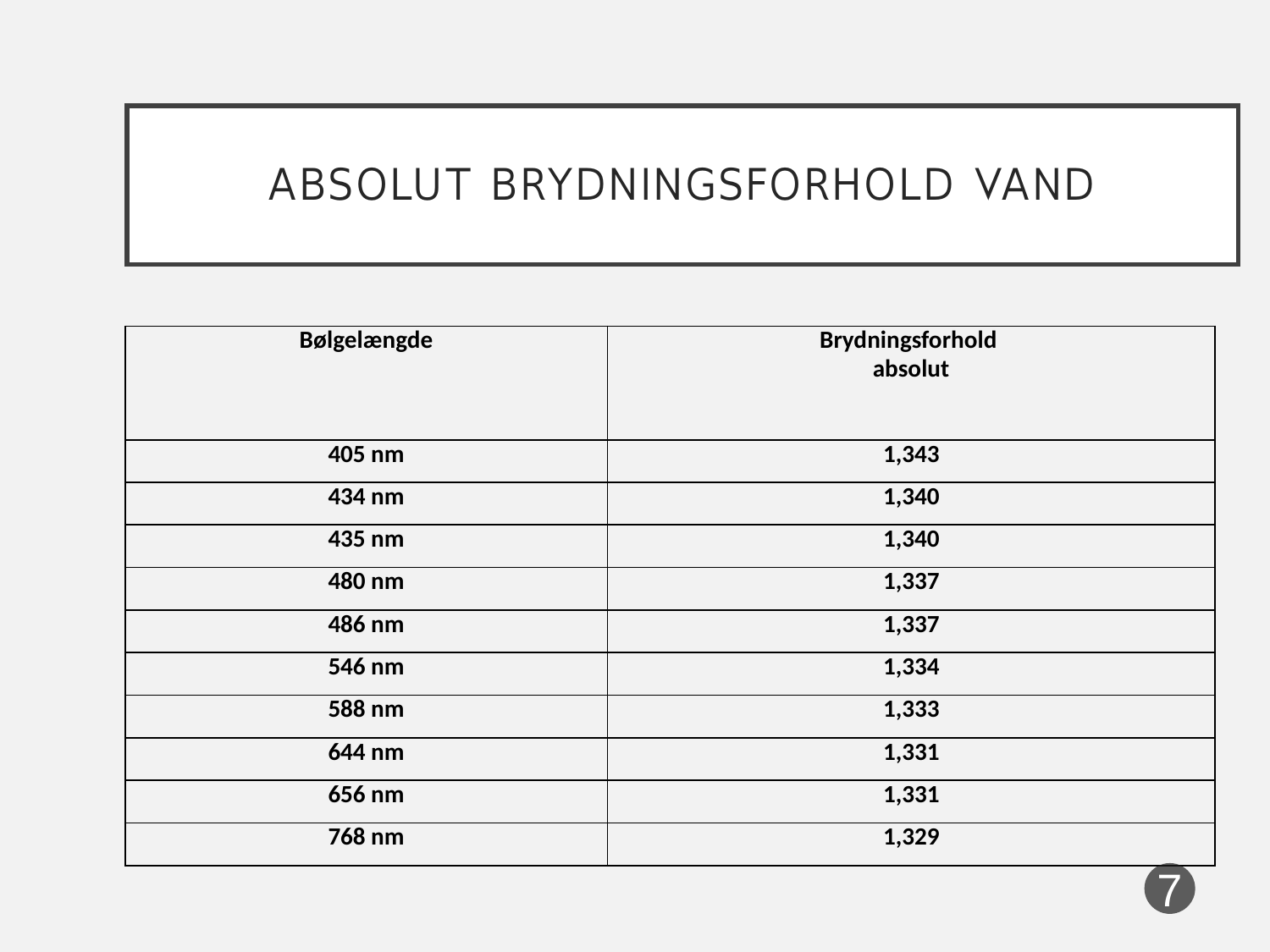

# Absolut brydningsforhold vand
| Bølgelængde | Brydningsforhold absolut |
| --- | --- |
| 405 nm | 1,343 |
| 434 nm | 1,340 |
| 435 nm | 1,340 |
| 480 nm | 1,337 |
| 486 nm | 1,337 |
| 546 nm | 1,334 |
| 588 nm | 1,333 |
| 644 nm | 1,331 |
| 656 nm | 1,331 |
| 768 nm | 1,329 |

7